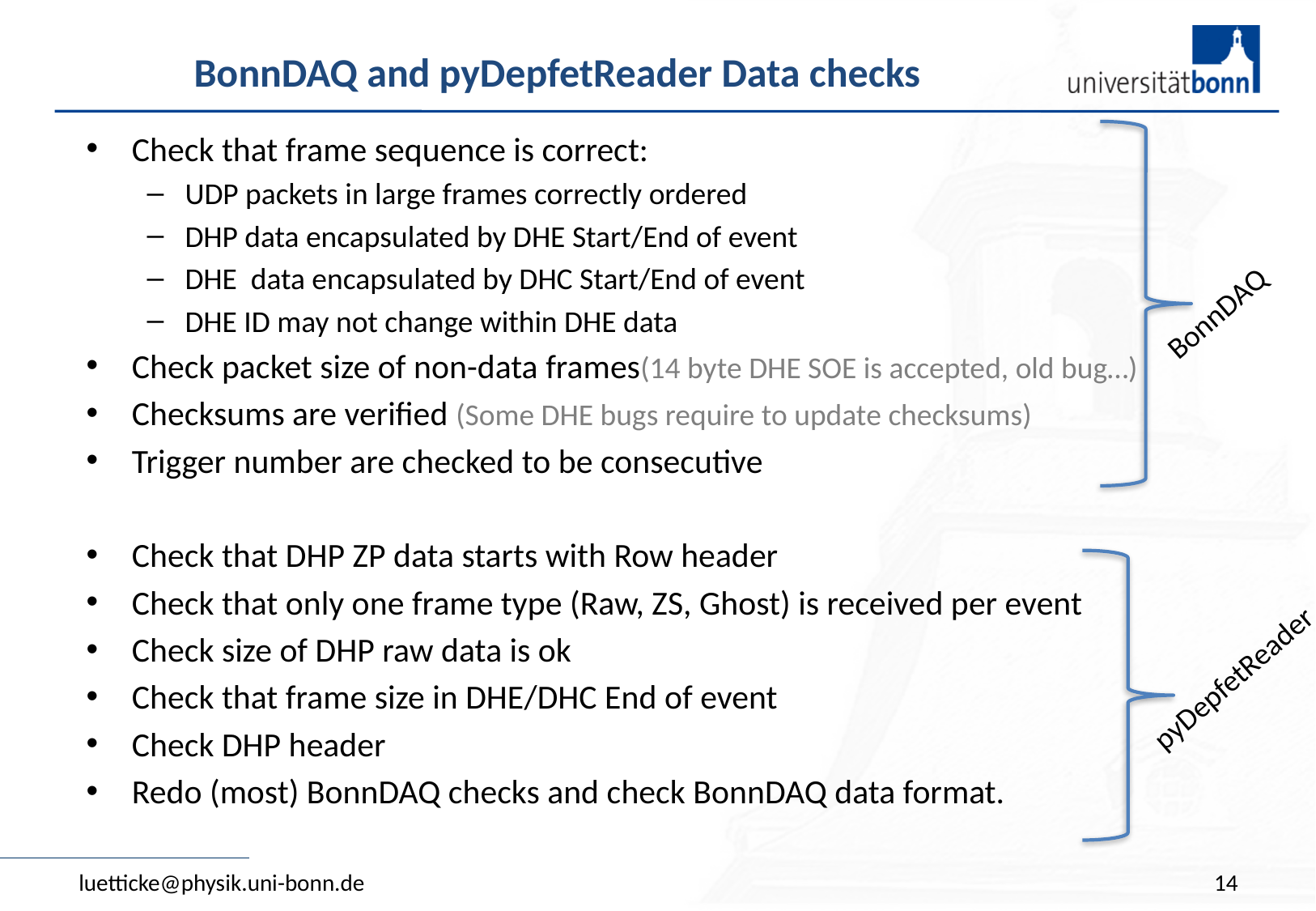

# BonnDAQ and pyDepfetReader Data checks
Check that frame sequence is correct:
UDP packets in large frames correctly ordered
DHP data encapsulated by DHE Start/End of event
DHE  data encapsulated by DHC Start/End of event
DHE ID may not change within DHE data
Check packet size of non-data frames(14 byte DHE SOE is accepted, old bug…)
Checksums are verified (Some DHE bugs require to update checksums)
Trigger number are checked to be consecutive

Check that DHP ZP data starts with Row header
Check that only one frame type (Raw, ZS, Ghost) is received per event
Check size of DHP raw data is ok
Check that frame size in DHE/DHC End of event
Check DHP header
Redo (most) BonnDAQ checks and check BonnDAQ data format.

BonnDAQ

pyDepfetReader
luetticke@physik.uni-bonn.de
14